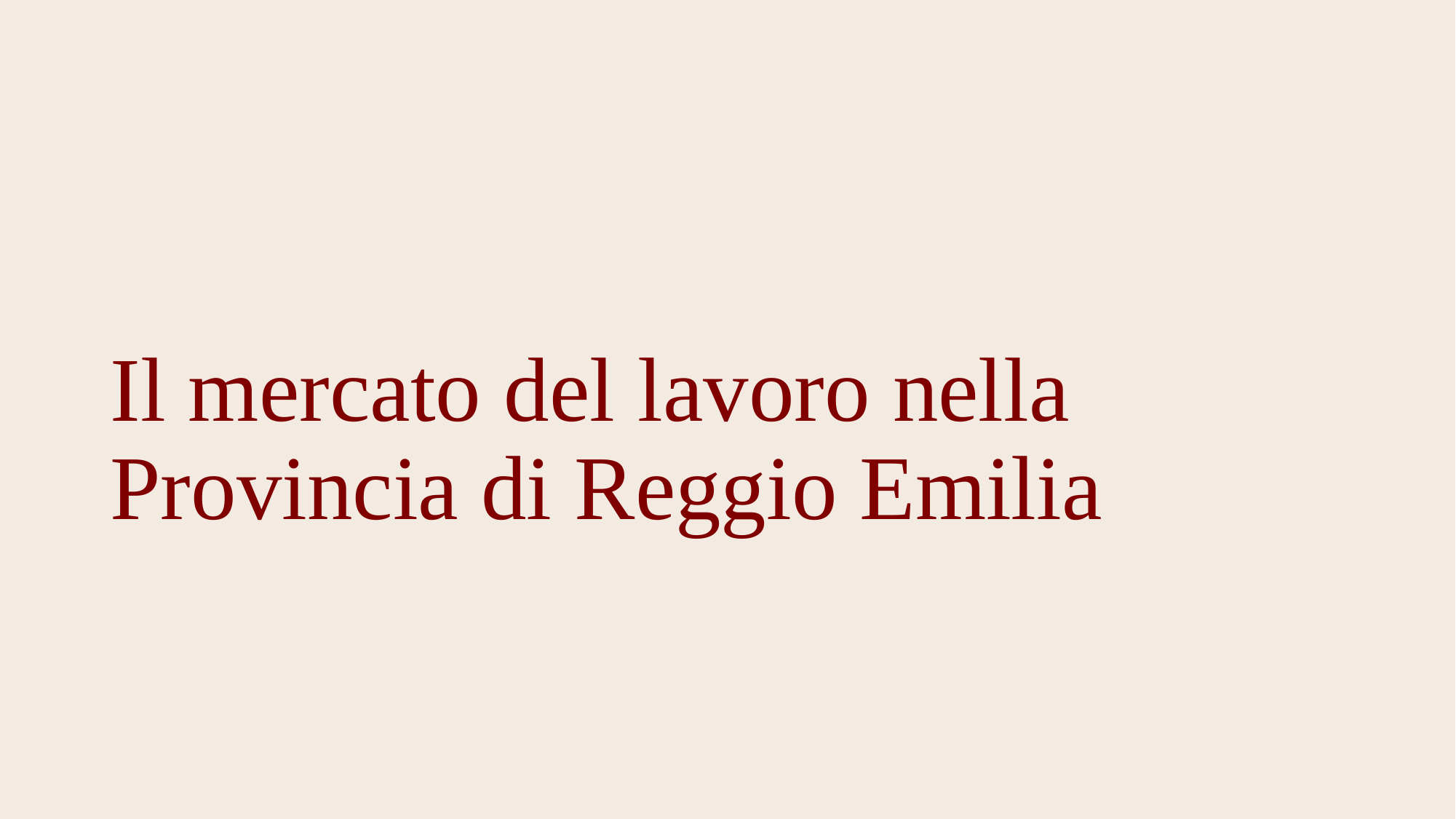

# Il mercato del lavoro nella Provincia di Reggio Emilia